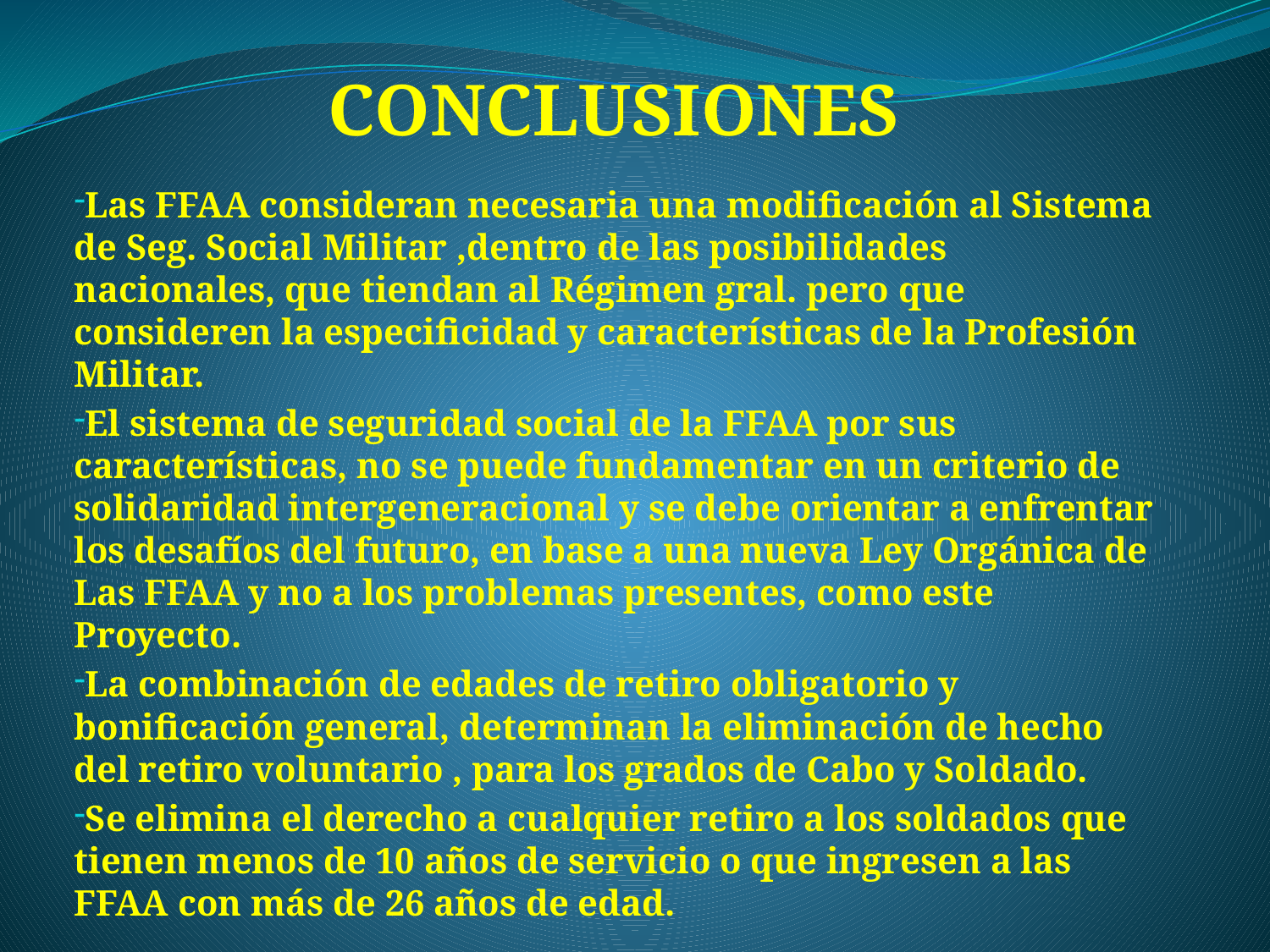

# CONCLUSIONES

Las FFAA consideran necesaria una modificación al Sistema de Seg. Social Militar ,dentro de las posibilidades nacionales, que tiendan al Régimen gral. pero que consideren la especificidad y características de la Profesión Militar.
El sistema de seguridad social de la FFAA por sus características, no se puede fundamentar en un criterio de solidaridad intergeneracional y se debe orientar a enfrentar los desafíos del futuro, en base a una nueva Ley Orgánica de Las FFAA y no a los problemas presentes, como este Proyecto.
La combinación de edades de retiro obligatorio y bonificación general, determinan la eliminación de hecho del retiro voluntario , para los grados de Cabo y Soldado.
Se elimina el derecho a cualquier retiro a los soldados que tienen menos de 10 años de servicio o que ingresen a las FFAA con más de 26 años de edad.